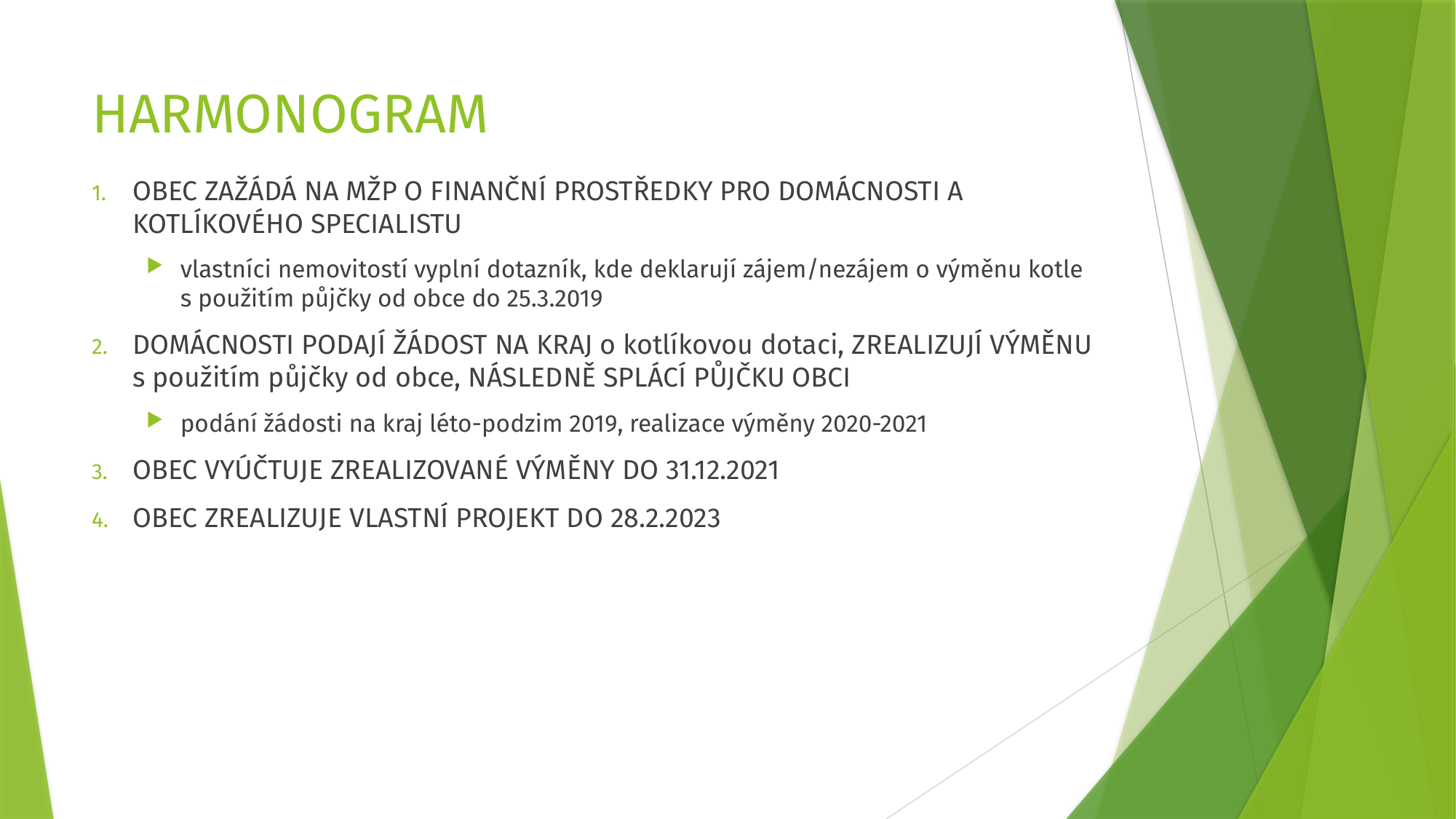

# HARMONOGRAM
OBEC ZAŽÁDÁ NA MŽP O FINANČNÍ PROSTŘEDKY PRO DOMÁCNOSTI A KOTLÍKOVÉHO SPECIALISTU
vlastníci nemovitostí vyplní dotazník, kde deklarují zájem/nezájem o výměnu kotle s použitím půjčky od obce do 25.3.2019
DOMÁCNOSTI PODAJÍ ŽÁDOST NA KRAJ o kotlíkovou dotaci, ZREALIZUJÍ VÝMĚNU s použitím půjčky od obce, NÁSLEDNĚ SPLÁCÍ PŮJČKU OBCI
podání žádosti na kraj léto-podzim 2019, realizace výměny 2020-2021
OBEC VYÚČTUJE ZREALIZOVANÉ VÝMĚNY DO 31.12.2021
OBEC ZREALIZUJE VLASTNÍ PROJEKT DO 28.2.2023